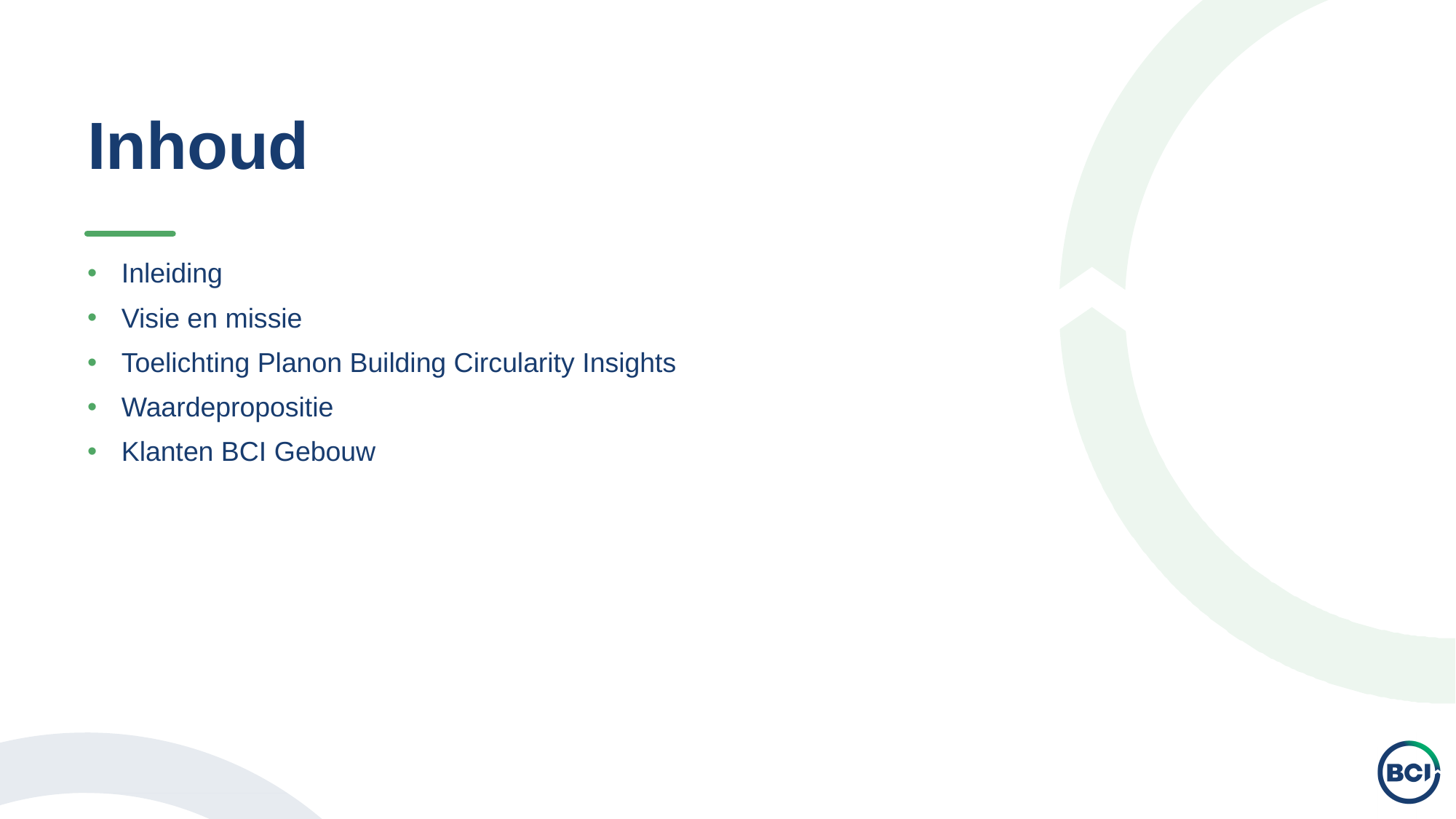

# Inhoud
Inleiding
Visie en missie
Toelichting Planon Building Circularity Insights
Waardepropositie
Klanten BCI Gebouw